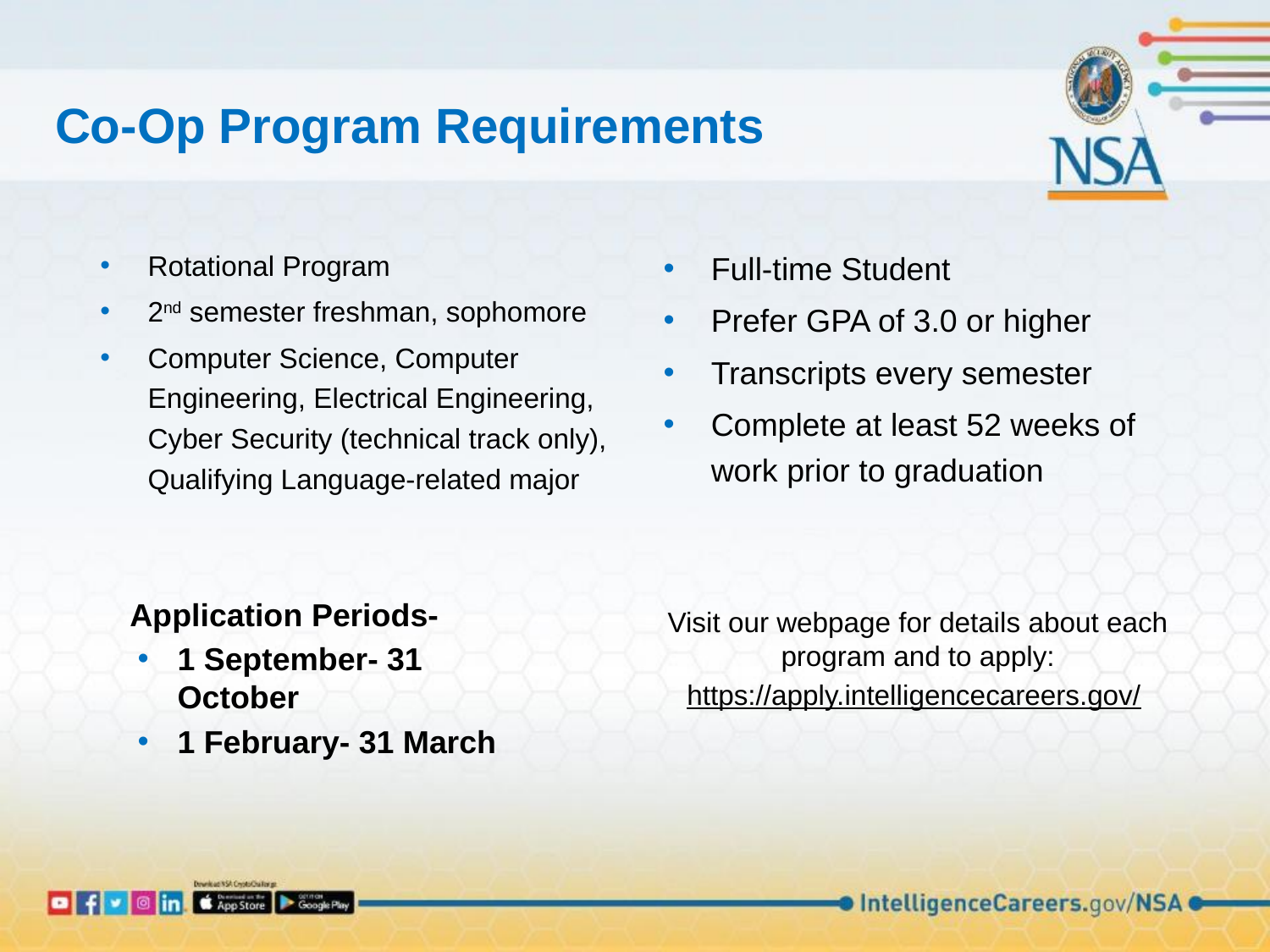

# Co-Op Program Requirements
Rotational Program
2nd semester freshman, sophomore
Computer Science, Computer Engineering, Electrical Engineering, Cyber Security (technical track only), Qualifying Language-related major

Full-time Student
Prefer GPA of 3.0 or higher
Transcripts every semester
Complete at least 52 weeks of work prior to graduation

Application Periods-
1 September- 31 October
1 February- 31 March

Visit our webpage for details about each program and to apply:
https://apply.intelligencecareers.gov/